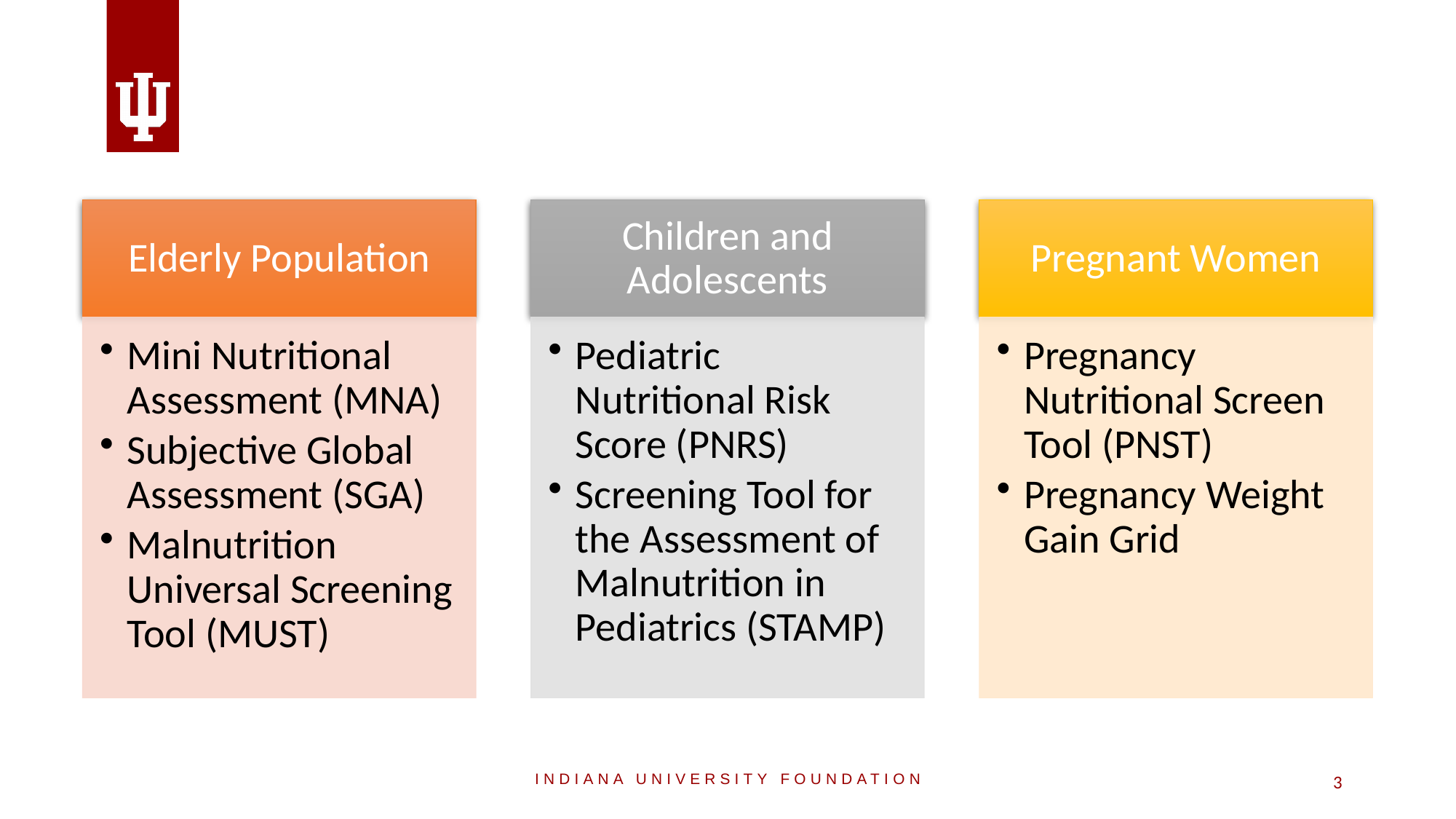

Elderly Population
Mini Nutritional Assessment (MNA)
Subjective Global Assessment (SGA)
Malnutrition Universal Screening Tool (MUST)
Children and Adolescents
Pediatric Nutritional Risk Score (PNRS)
Screening Tool for the Assessment of Malnutrition in Pediatrics (STAMP)
Pregnant Women
Pregnancy Nutritional Screen Tool (PNST)
Pregnancy Weight Gain Grid